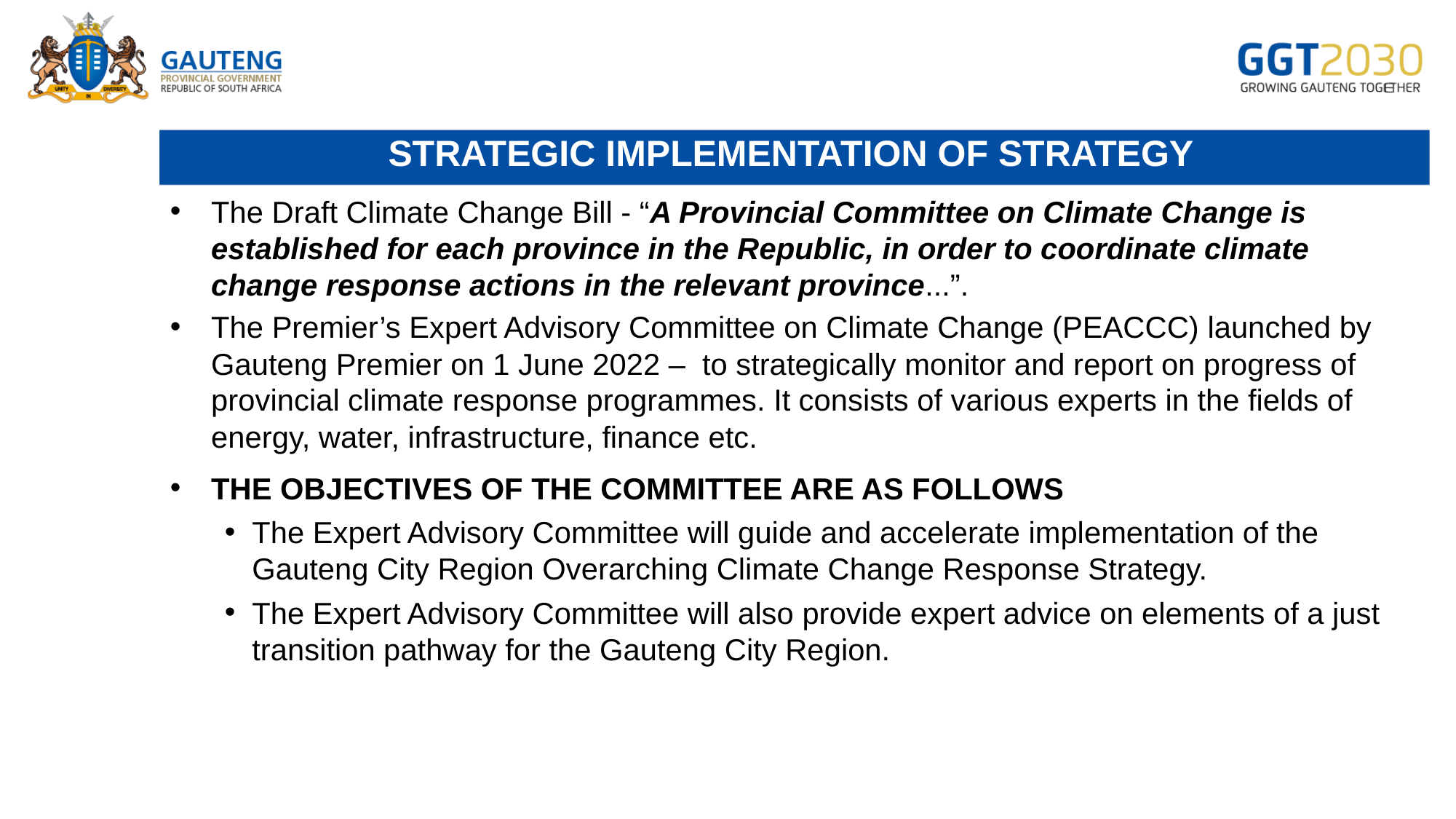

# STRATEGIC IMPLEMENTATION OF STRATEGY
The Draft Climate Change Bill - “A Provincial Committee on Climate Change is established for each province in the Republic, in order to coordinate climate change response actions in the relevant province...”.
The Premier’s Expert Advisory Committee on Climate Change (PEACCC) launched by Gauteng Premier on 1 June 2022 –  to strategically monitor and report on progress of provincial climate response programmes. It consists of various experts in the fields of energy, water, infrastructure, finance etc.
THE OBJECTIVES OF THE COMMITTEE ARE AS FOLLOWS
The Expert Advisory Committee will guide and accelerate implementation of the Gauteng City Region Overarching Climate Change Response Strategy.
The Expert Advisory Committee will also provide expert advice on elements of a just transition pathway for the Gauteng City Region.